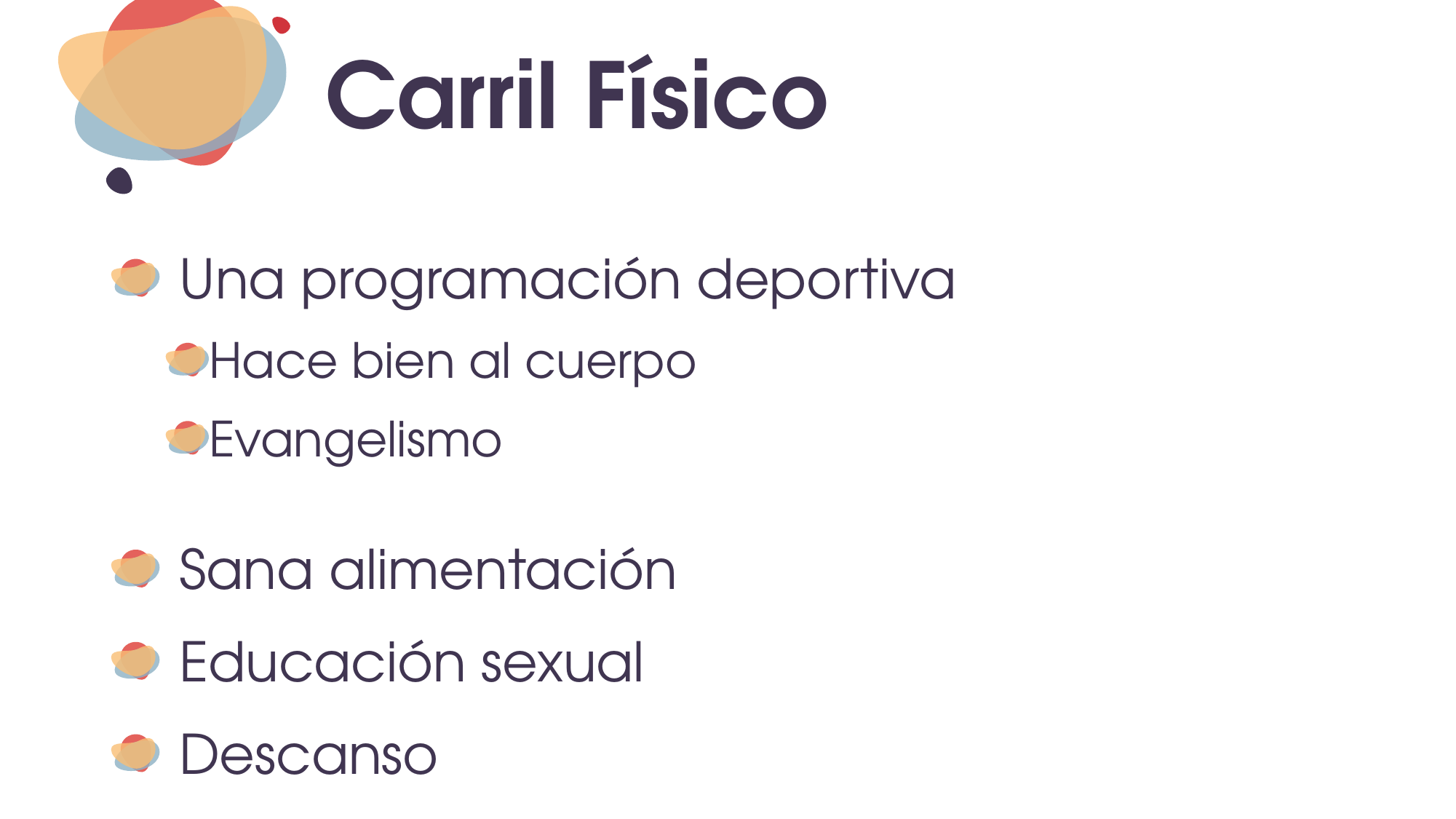

# Carril Físico
Una programación deportiva
Hace bien al cuerpo
Evangelismo

Sana alimentación
Educación sexual
Descanso